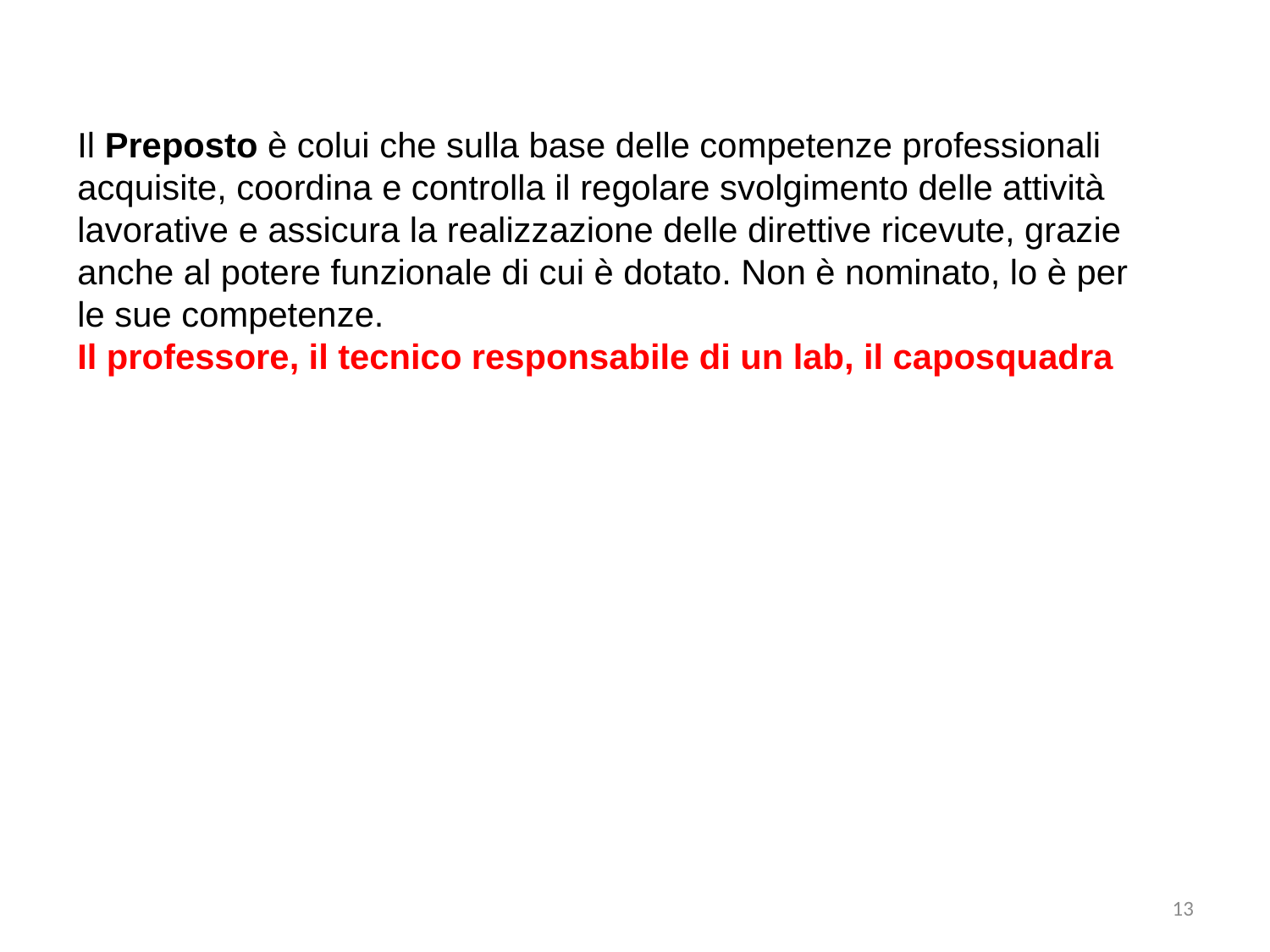

Il Preposto è colui che sulla base delle competenze professionali acquisite, coordina e controlla il regolare svolgimento delle attività lavorative e assicura la realizzazione delle direttive ricevute, grazie anche al potere funzionale di cui è dotato. Non è nominato, lo è per le sue competenze.
Il professore, il tecnico responsabile di un lab, il caposquadra
13